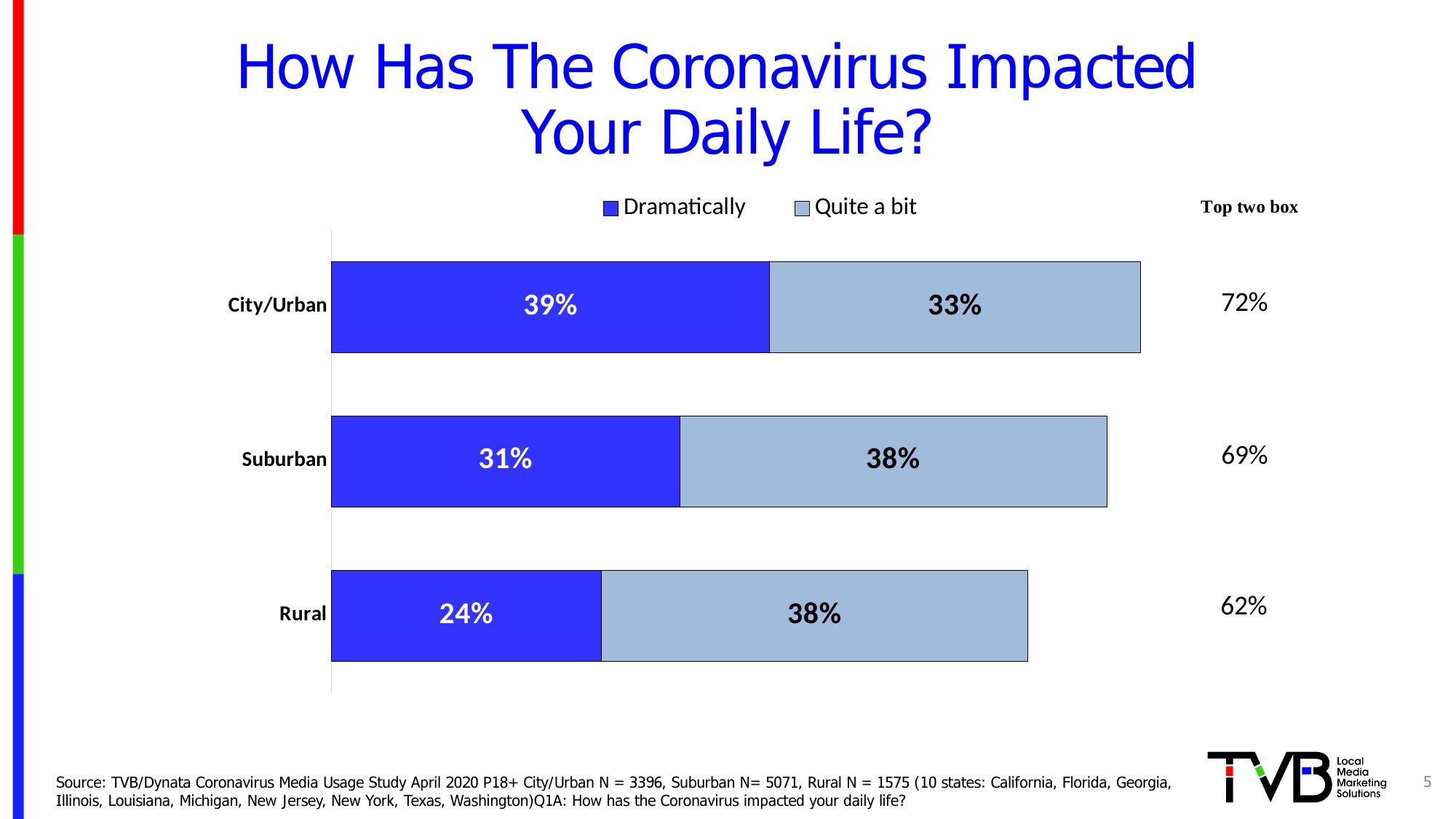

# How Has The Coronavirus Impacted Your Daily Life?

### Chart

| Category | Dramatically | Quite a bit |
|---|---|---|
| City/Urban | 0.39 | 0.33 |
| Suburban | 0.31 | 0.38 |
| Rural | 0.24 | 0.38 |
5
Source: TVB/Dynata Coronavirus Media Usage Study April 2020 P18+ City/Urban N = 3396, Suburban N= 5071, Rural N = 1575 (10 states: California, Florida, Georgia, Illinois, Louisiana, Michigan, New Jersey, New York, Texas, Washington)Q1A: How has the Coronavirus impacted your daily life?